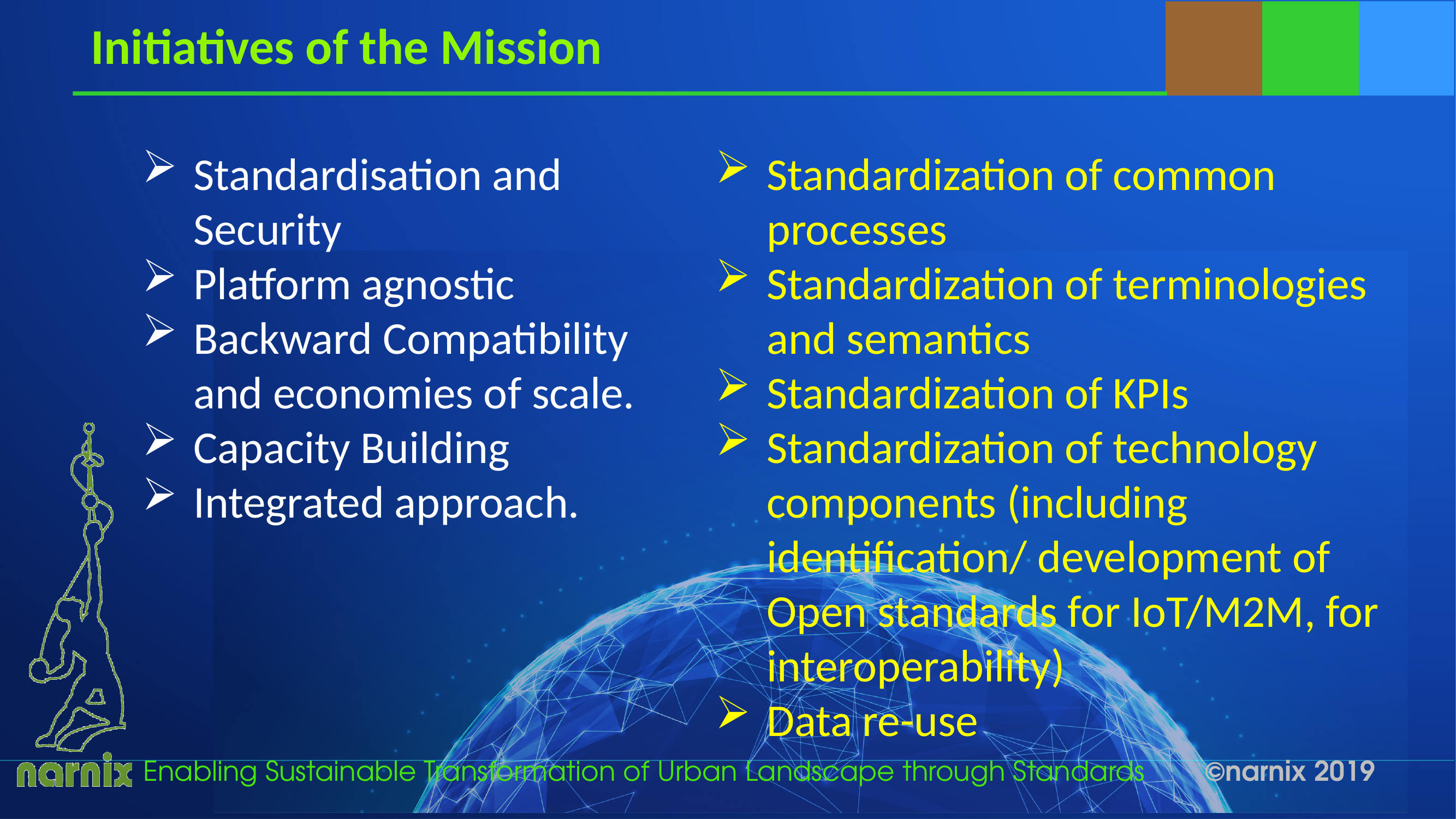

# Initiatives of the Mission
Standardisation and Security
Platform agnostic
Backward Compatibility and economies of scale.
Capacity Building
Integrated approach.

Standardization of common processes
Standardization of terminologies and semantics
Standardization of KPIs
Standardization of technology components (including identification/ development of Open standards for IoT/M2M, for interoperability)
Data re-use